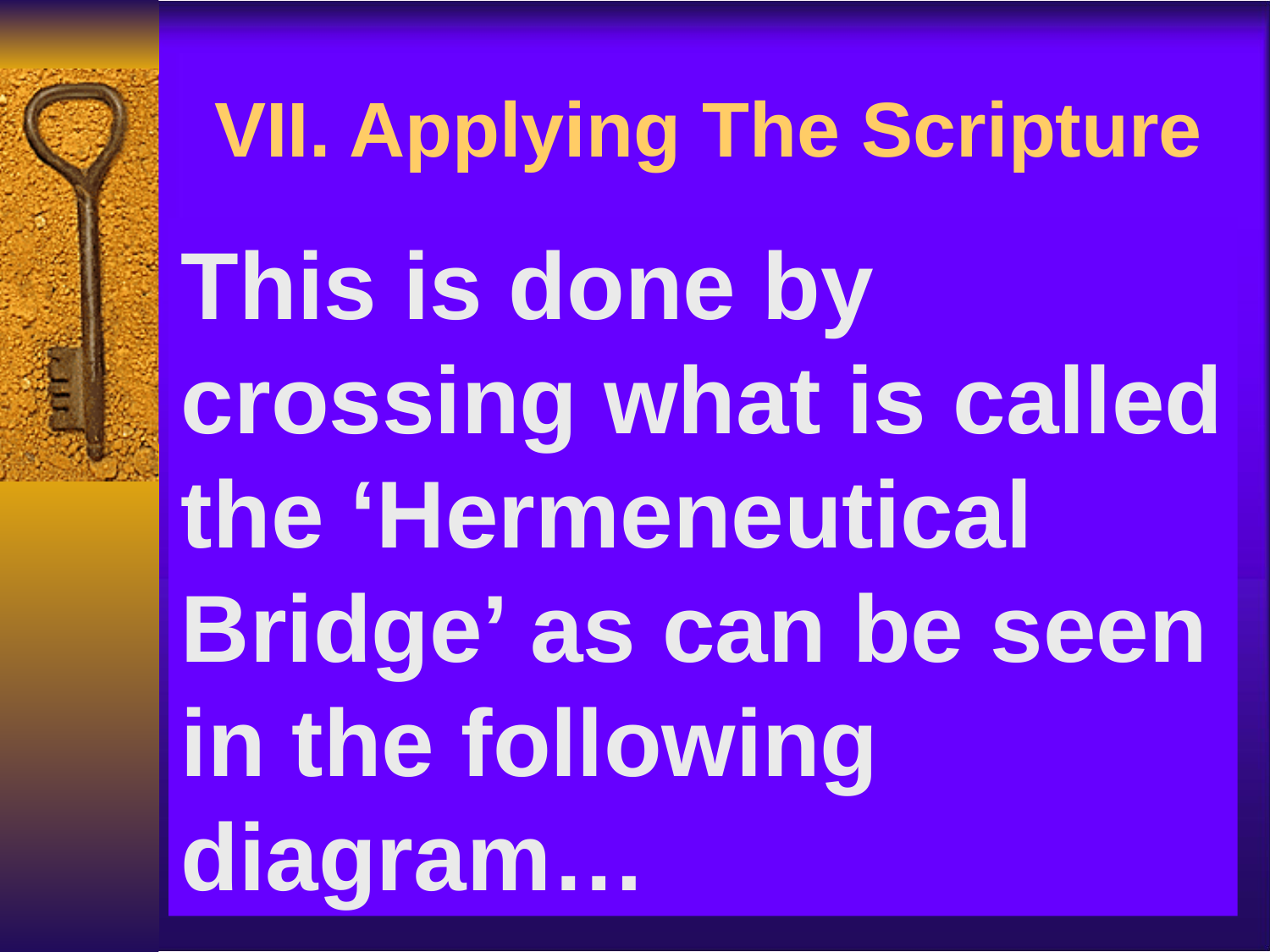

VII. Applying The Scripture
This is done by crossing what is called the ‘Hermeneutical Bridge’ as can be seen in the following diagram…